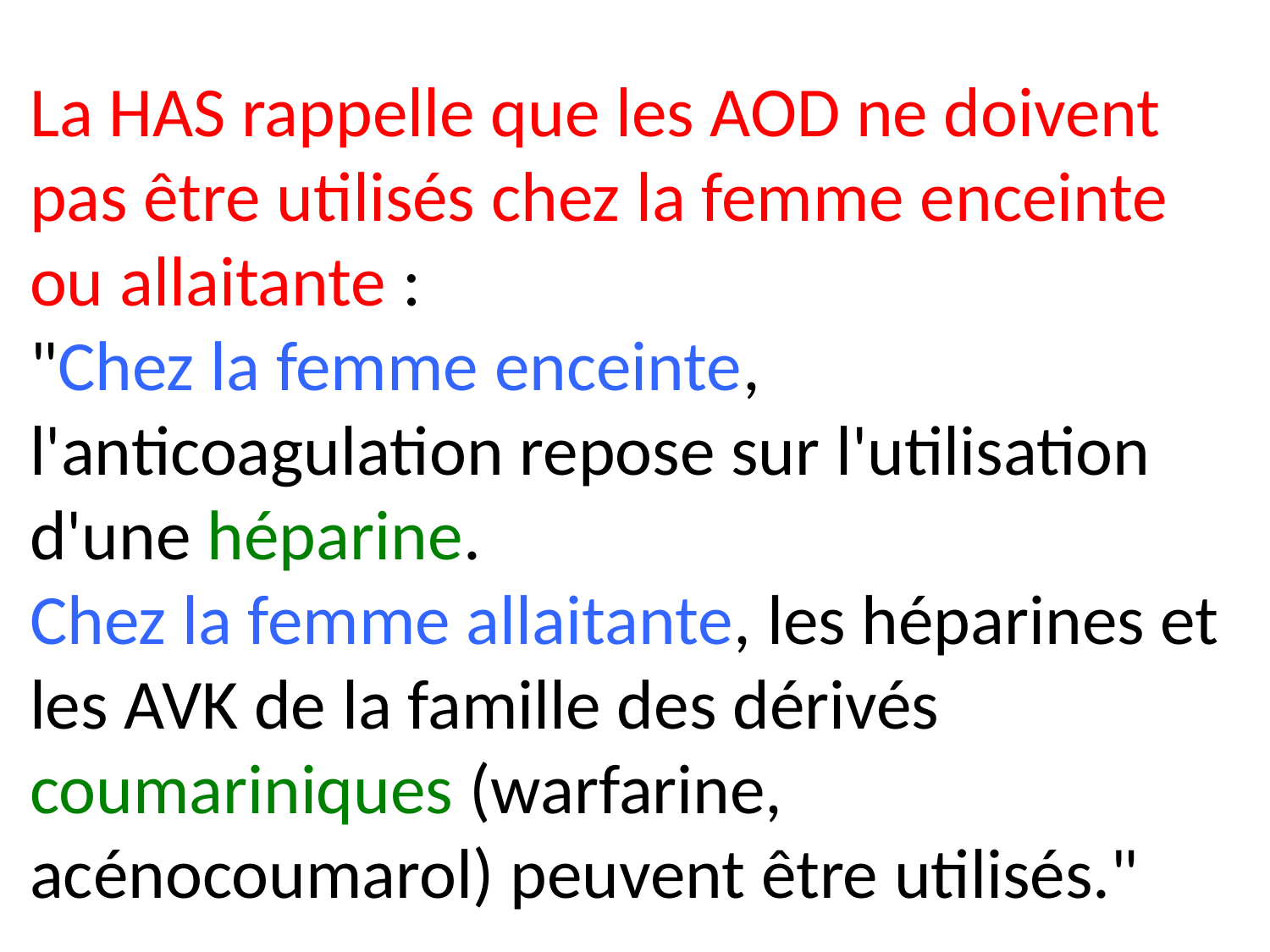

La HAS rappelle que les AOD ne doivent pas être utilisés chez la femme enceinte ou allaitante :
"Chez la femme enceinte, l'anticoagulation repose sur l'utilisation d'une héparine.
Chez la femme allaitante, les héparines et les AVK de la famille des dérivés coumariniques (warfarine, acénocoumarol) peuvent être utilisés."